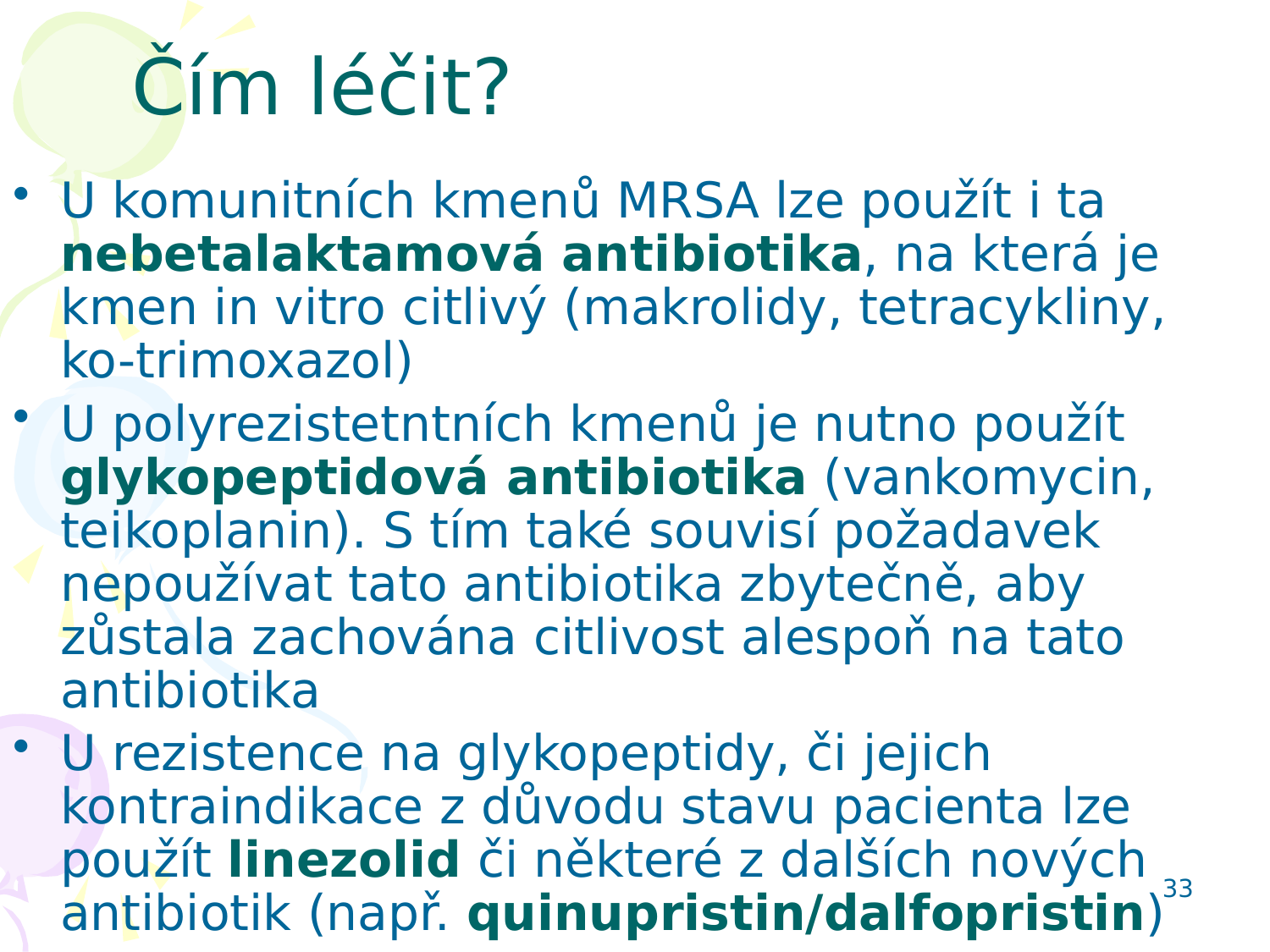

Čím léčit?
U komunitních kmenů MRSA lze použít i ta nebetalaktamová antibiotika, na která je kmen in vitro citlivý (makrolidy, tetracykliny, ko-trimoxazol)
U polyrezistetntních kmenů je nutno použít glykopeptidová antibiotika (vankomycin, teikoplanin). S tím také souvisí požadavek nepoužívat tato antibiotika zbytečně, aby zůstala zachována citlivost alespoň na tato antibiotika
U rezistence na glykopeptidy, či jejich kontraindikace z důvodu stavu pacienta lze použít linezolid či některé z dalších nových antibiotik (např. quinupristin/dalfopristin)
33